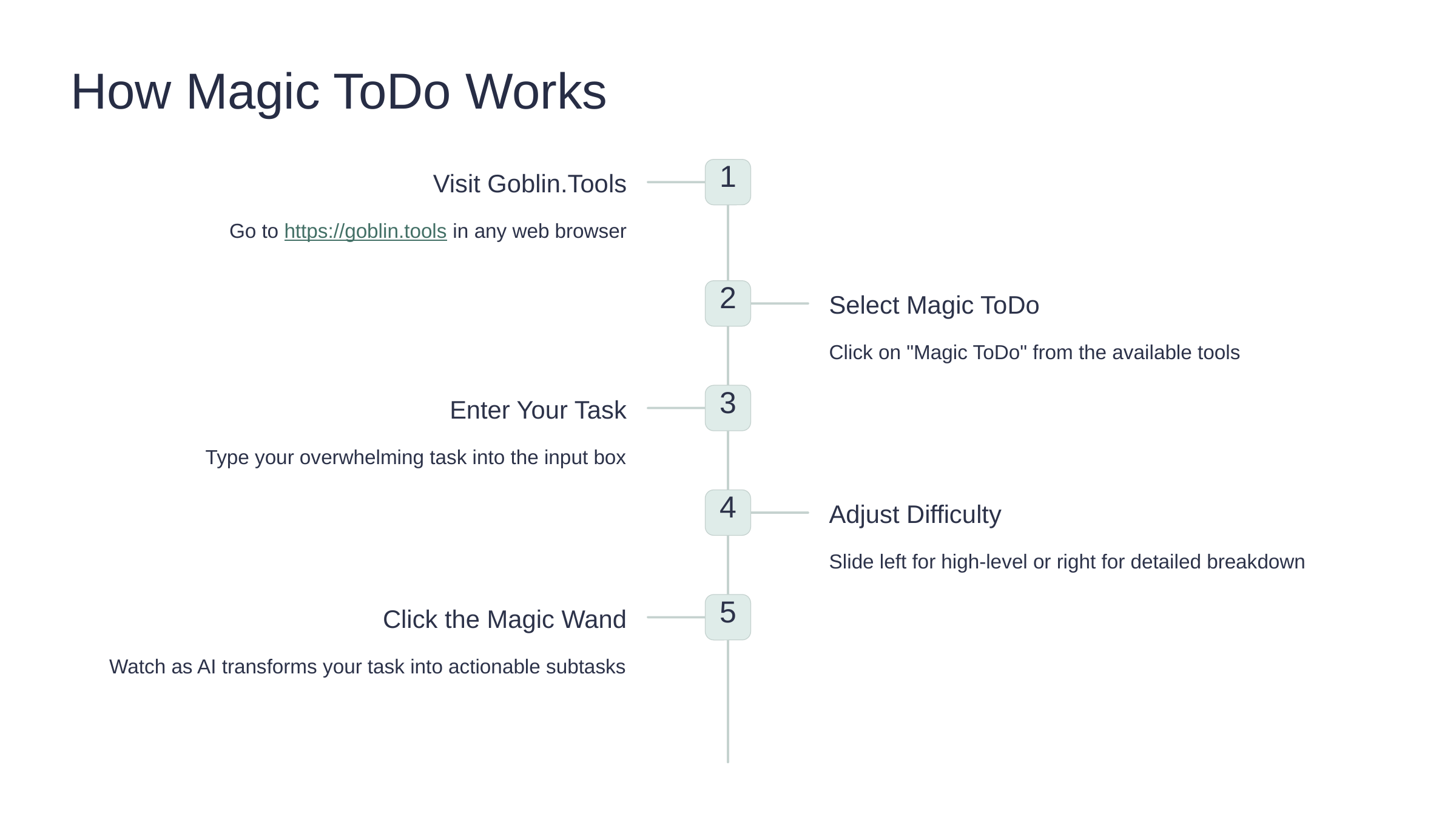

How Magic ToDo Works

1
Visit Goblin.Tools

Go to https://goblin.tools in any web browser

2
Select Magic ToDo

Click on "Magic ToDo" from the available tools

3
Enter Your Task

Type your overwhelming task into the input box

4
Adjust Difficulty

Slide left for high-level or right for detailed breakdown

5
Click the Magic Wand

Watch as AI transforms your task into actionable subtasks